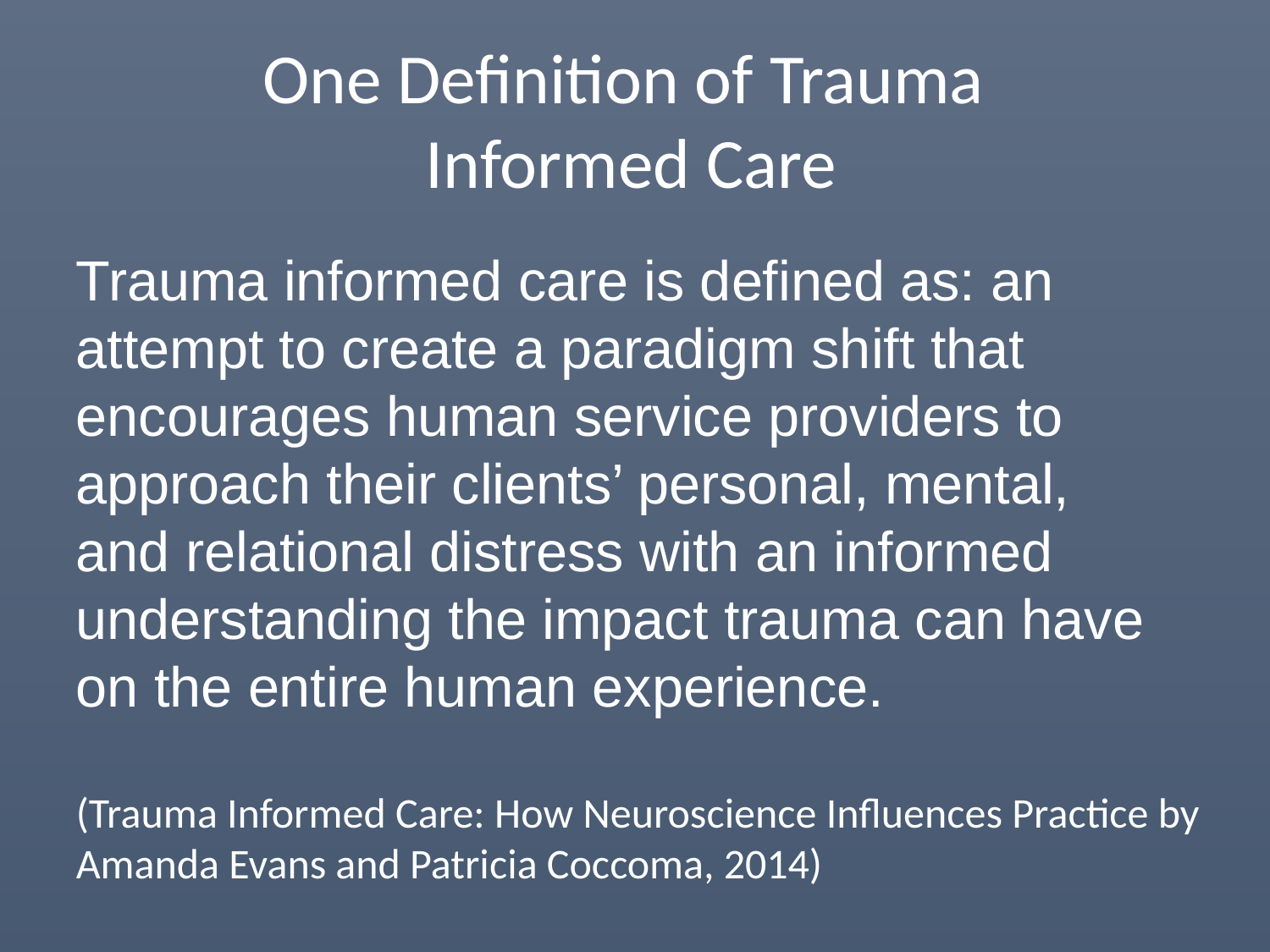

One Definition of Trauma
 Informed Care

Trauma informed care is defined as: an attempt to create a paradigm shift that encourages human service providers to approach their clients’ personal, mental,
and relational distress with an informed understanding the impact trauma can have
on the entire human experience.

(Trauma Informed Care: How Neuroscience Influences Practice by Amanda Evans and Patricia Coccoma, 2014)